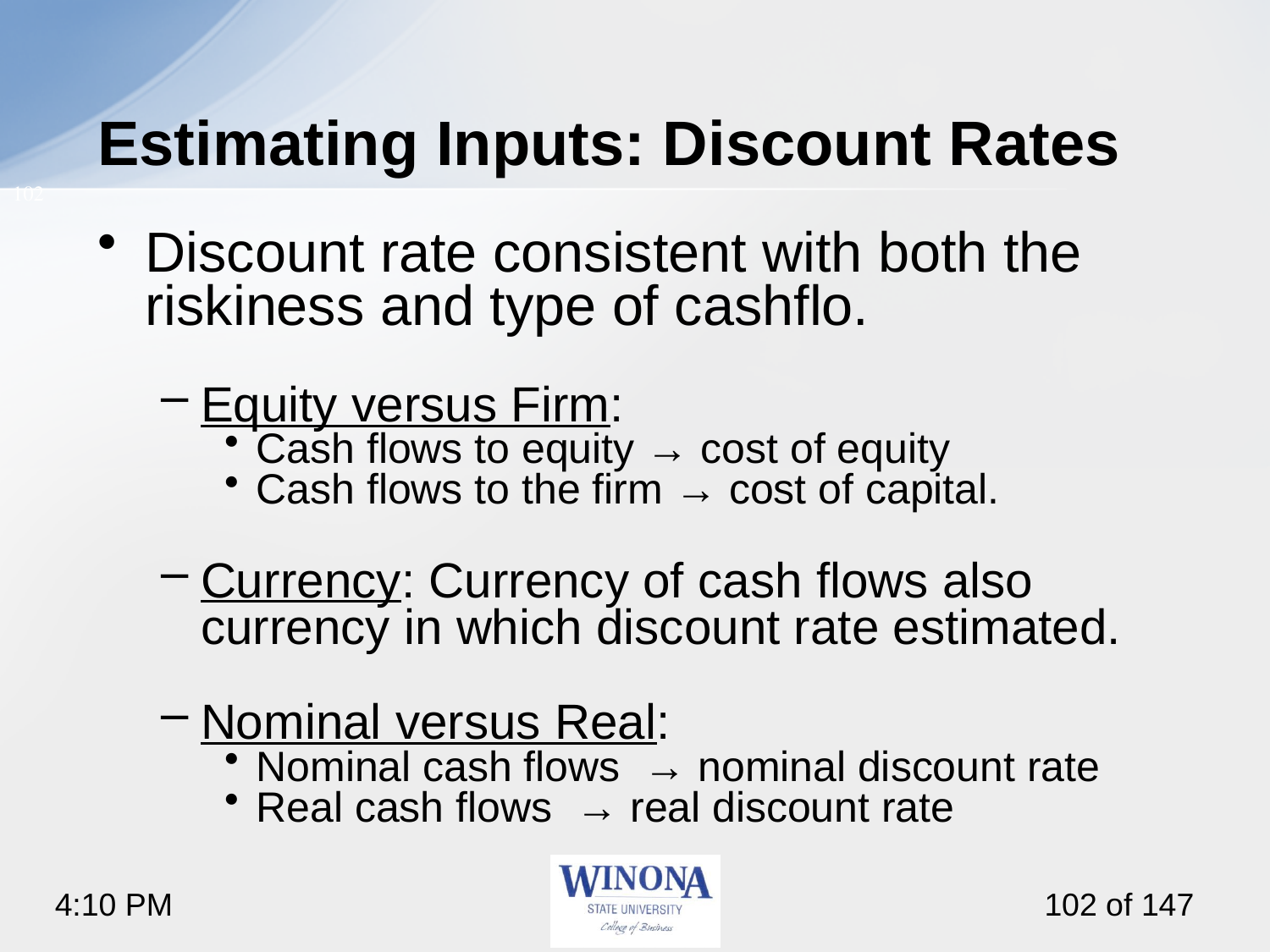

# Estimating Inputs: Discount Rates
102
Discount rate consistent with both the riskiness and type of cashflo.

Equity versus Firm:
Cash flows to equity → cost of equity
Cash flows to the firm → cost of capital.

Currency: Currency of cash flows also currency in which discount rate estimated.

Nominal versus Real:
Nominal cash flows  → nominal discount rate
Real cash flows  → real discount rate